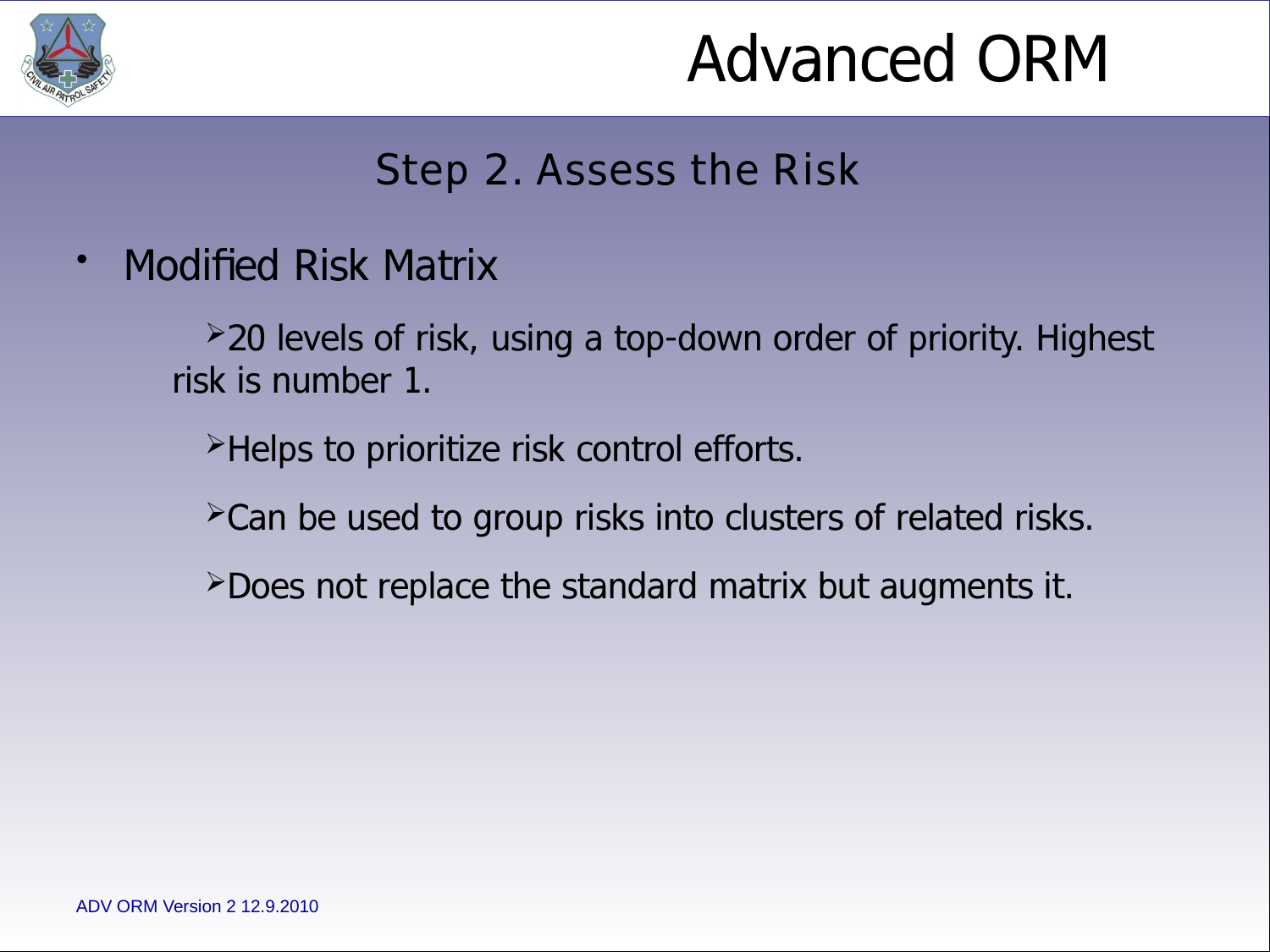

Step 2. Assess the Risk
Modified Risk Matrix
20 levels of risk, using a top-down order of priority. Highest risk is number 1.
Helps to prioritize risk control efforts.
Can be used to group risks into clusters of related risks.
Does not replace the standard matrix but augments it.